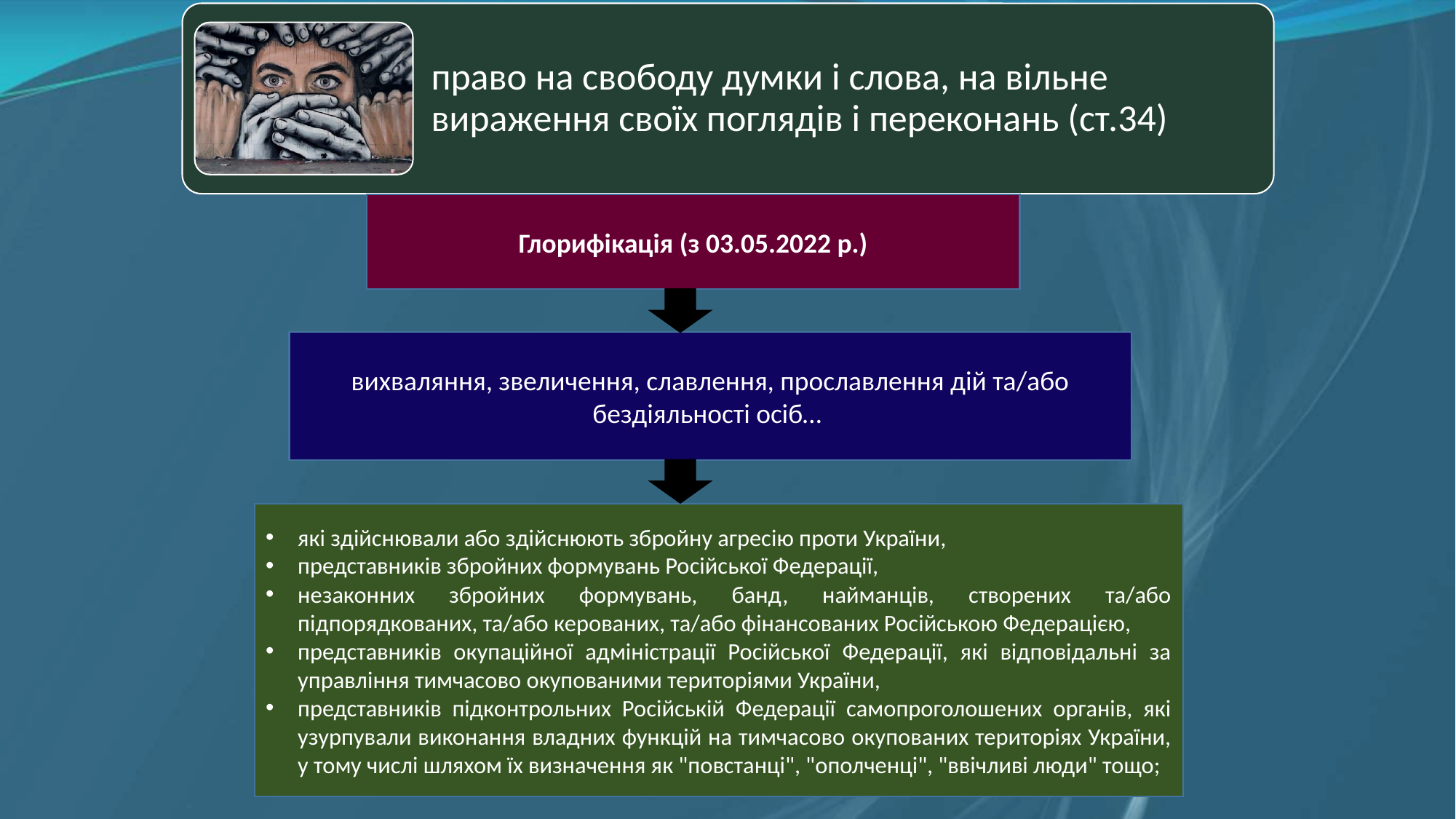

право на свободу думки і слова, на вільне вираження своїх поглядів і переконань (ст.34)

Глорифікація (з 03.05.2022 р.)

вихваляння, звеличення, славлення, прославлення дій та/або бездіяльності осіб…

які здійснювали або здійснюють збройну агресію проти України,
представників збройних формувань Російської Федерації,
незаконних збройних формувань, банд, найманців, створених та/або підпорядкованих, та/або керованих, та/або фінансованих Російською Федерацією,
представників окупаційної адміністрації Російської Федерації, які відповідальні за управління тимчасово окупованими територіями України,
представників підконтрольних Російській Федерації самопроголошених органів, які узурпували виконання владних функцій на тимчасово окупованих територіях України, у тому числі шляхом їх визначення як "повстанці", "ополченці", "ввічливі люди" тощо;